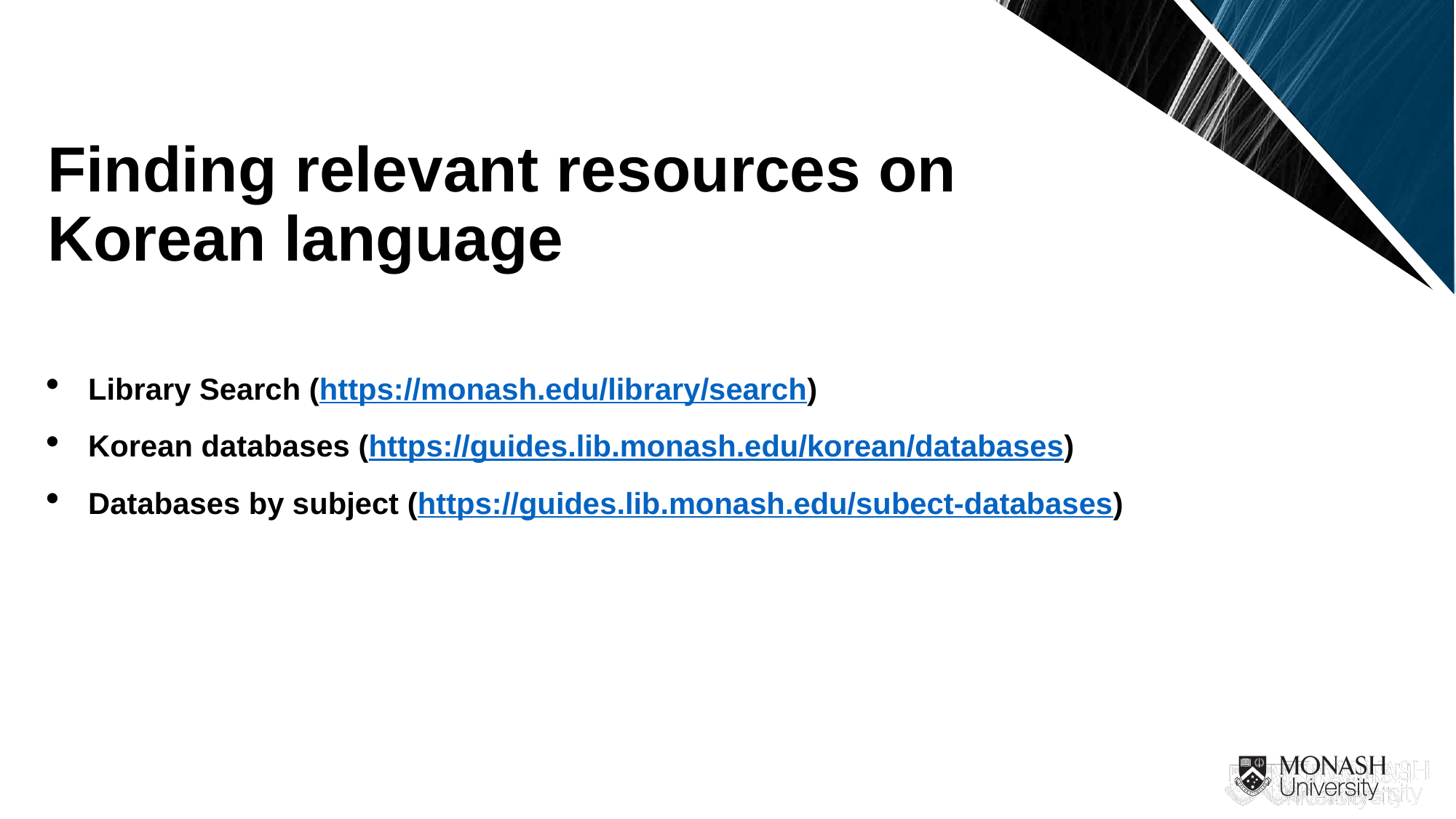

Finding relevant resources on Korean language
Library Search (https://monash.edu/library/search)
Korean databases (https://guides.lib.monash.edu/korean/databases)
Databases by subject (https://guides.lib.monash.edu/subect-databases)